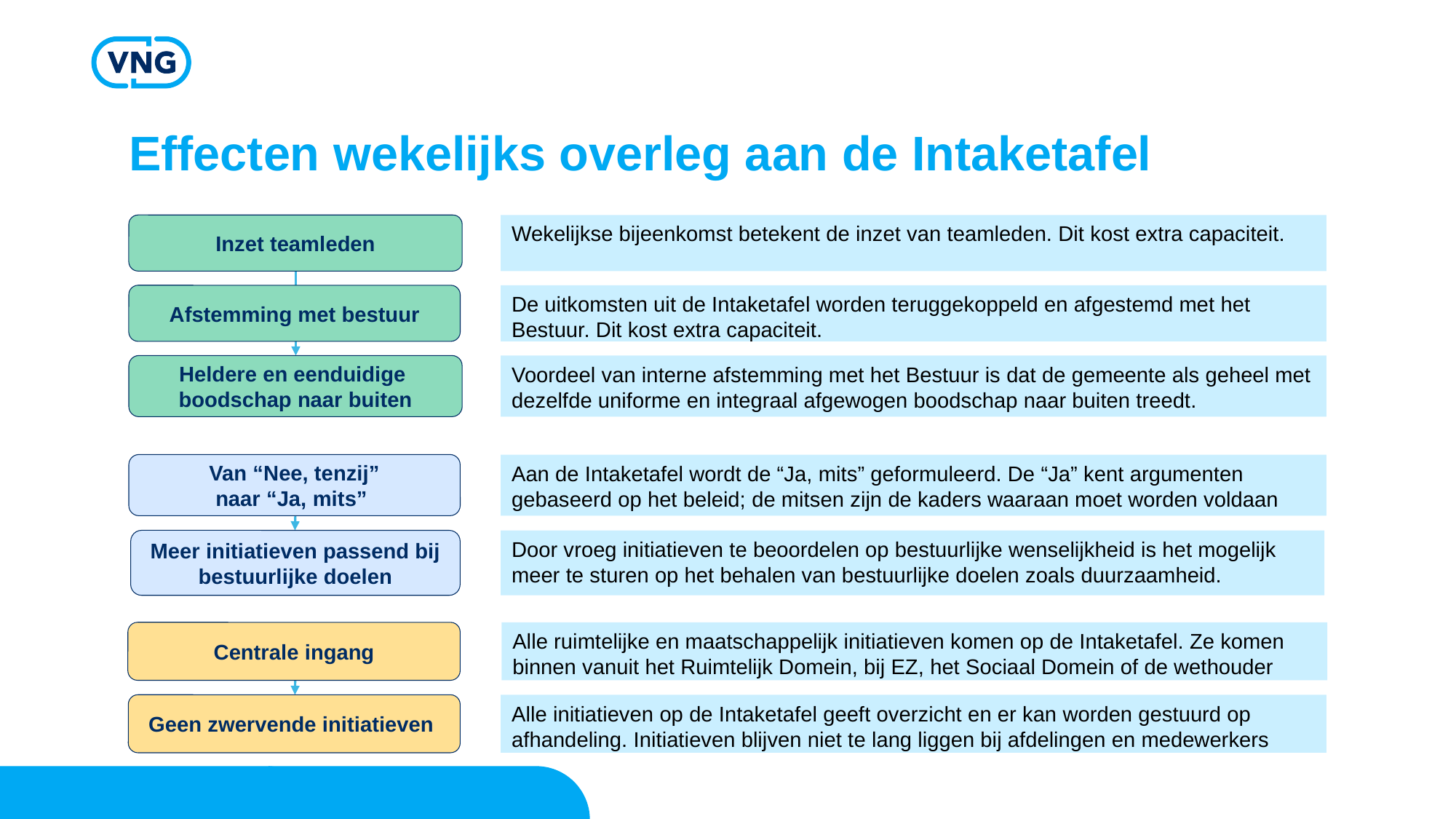

# Effecten wekelijks overleg aan de Intaketafel
Inzet teamleden
Wekelijkse bijeenkomst betekent de inzet van teamleden. Dit kost extra capaciteit.
Afstemming met bestuur
De uitkomsten uit de Intaketafel worden teruggekoppeld en afgestemd met het Bestuur. Dit kost extra capaciteit.
Voordeel van interne afstemming met het Bestuur is dat de gemeente als geheel met dezelfde uniforme en integraal afgewogen boodschap naar buiten treedt.
Heldere en eenduidige  boodschap naar buiten
Van “Nee, tenzij”
naar “Ja, mits”
Aan de Intaketafel wordt de “Ja, mits” geformuleerd. De “Ja” kent argumenten gebaseerd op het beleid; de mitsen zijn de kaders waaraan moet worden voldaan
Door vroeg initiatieven te beoordelen op bestuurlijke wenselijkheid is het mogelijk meer te sturen op het behalen van bestuurlijke doelen zoals duurzaamheid.
Meer initiatieven passend bij bestuurlijke doelen
Alle ruimtelijke en maatschappelijk initiatieven komen op de Intaketafel. Ze komen binnen vanuit het Ruimtelijk Domein, bij EZ, het Sociaal Domein of de wethouder
Centrale ingang
Geen zwervende initiatieven
Alle initiatieven op de Intaketafel geeft overzicht en er kan worden gestuurd op afhandeling. Initiatieven blijven niet te lang liggen bij afdelingen en medewerkers